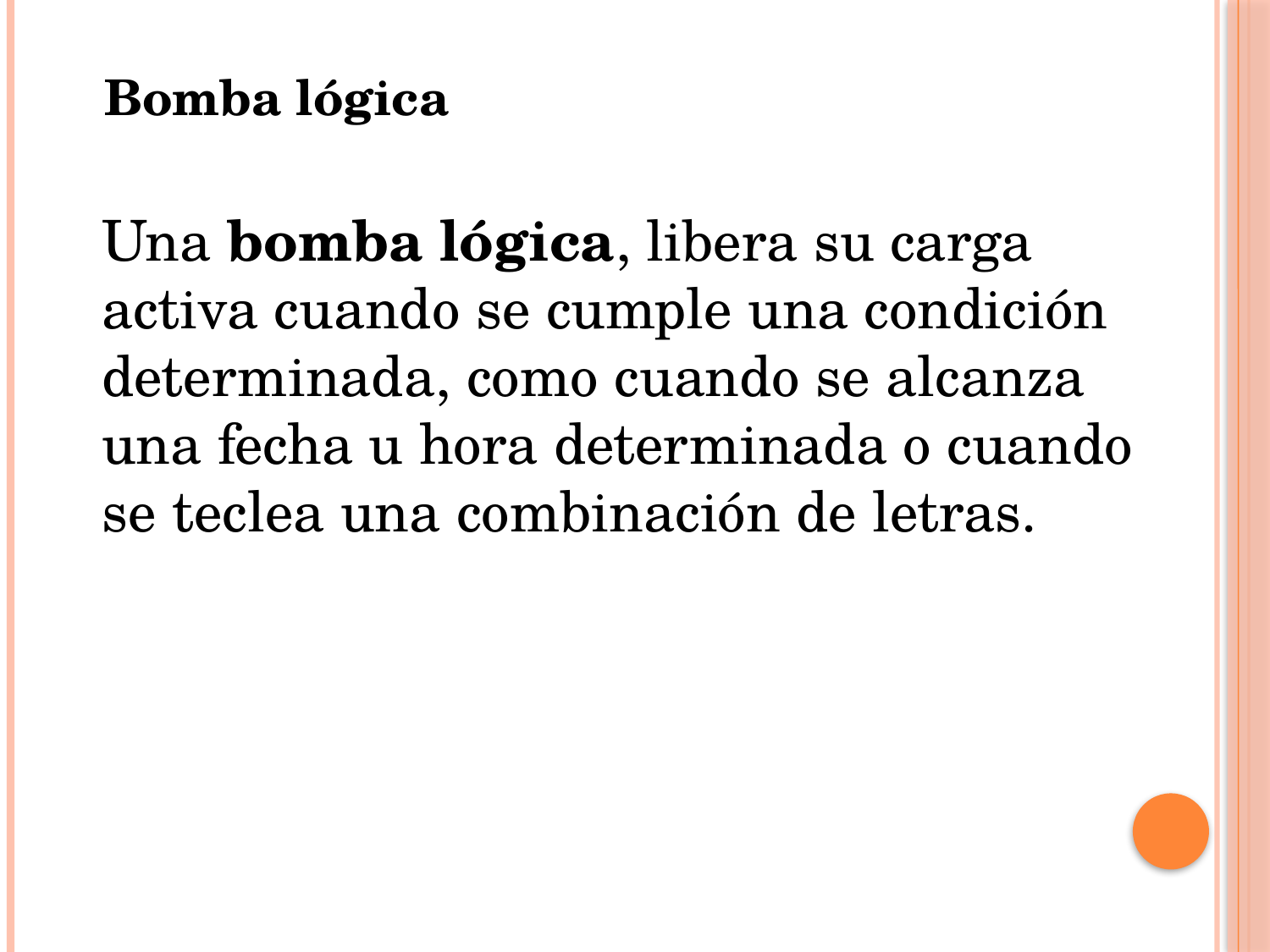

Bomba lógica
Una bomba lógica, libera su carga activa cuando se cumple una condición determinada, como cuando se alcanza una fecha u hora determinada o cuando se teclea una combinación de letras.